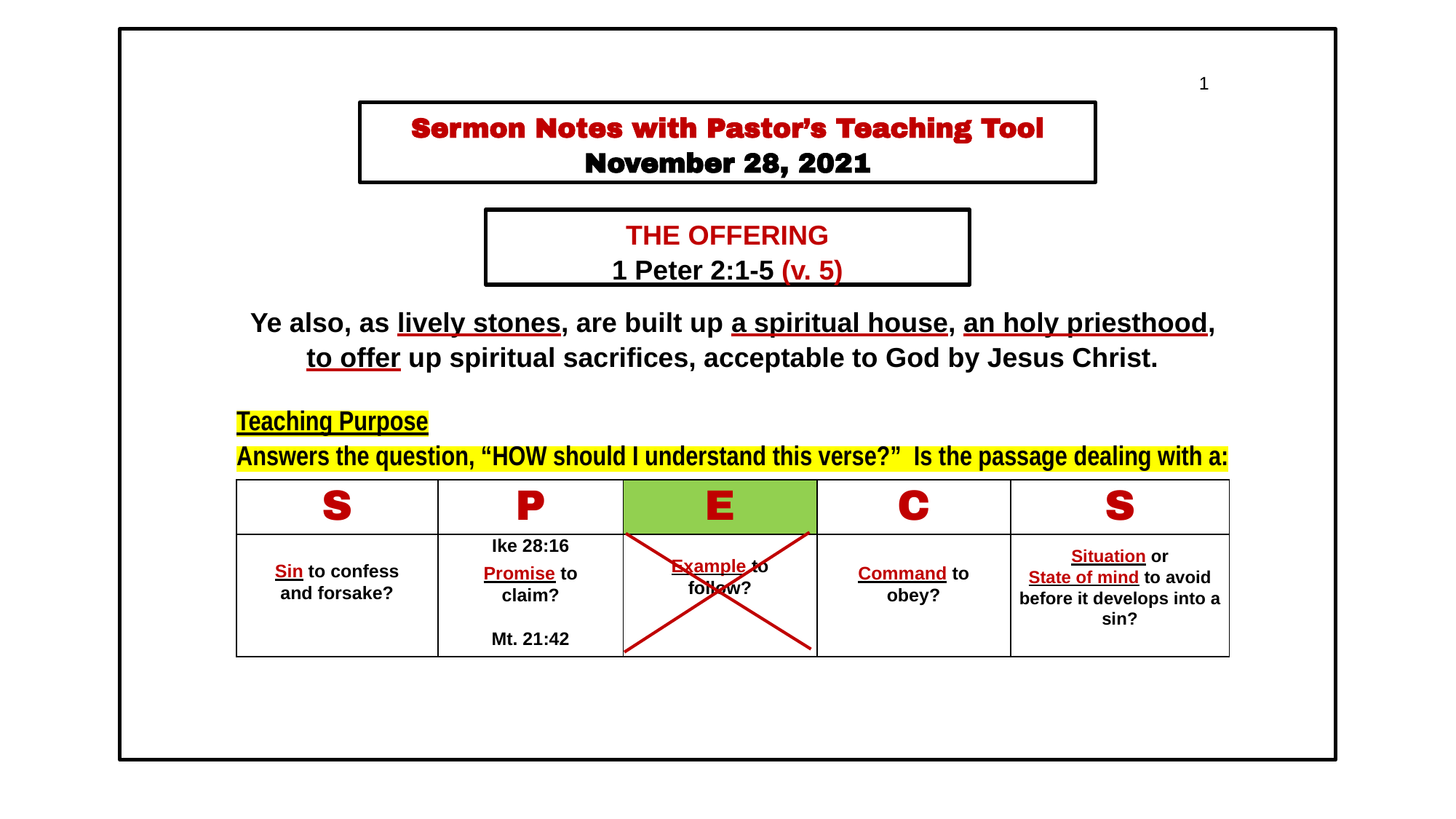

1
Sermon Notes with Pastor’s Teaching Tool
November 28, 2021
THE OFFERING
1 Peter 2:1-5 (v. 5)

Ye also, as lively stones, are built up a spiritual house, an holy priesthood, to offer up spiritual sacrifices, acceptable to God by Jesus Christ.
Teaching Purpose
Answers the question, “HOW should I understand this verse?”  Is the passage dealing with a:
| S | P | E | C | S |
| --- | --- | --- | --- | --- |
| Sin to confess and forsake? | Ike 28:16   Promise to claim?   Mt. 21:42 | Example to follow? | Command to obey? | Situation or State of mind to avoid before it develops into a sin? |